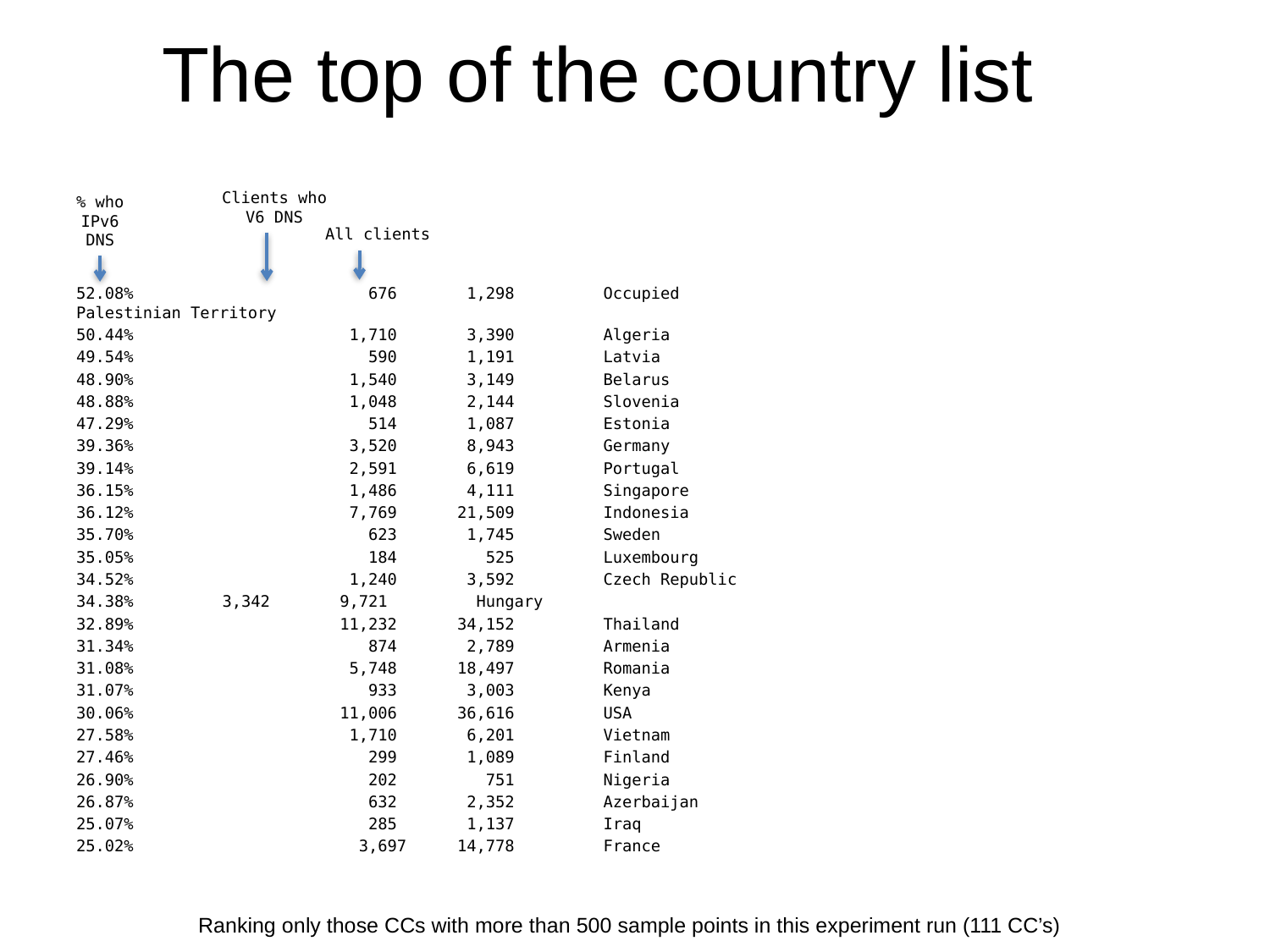

# The top of the country list

52.08%		    676	 1,298	  Occupied Palestinian Territory
50.44%		  1,710	 3,390	  Algeria
49.54%		    590	 1,191	  Latvia
48.90%		  1,540	 3,149	  Belarus
48.88%		  1,048	 2,144	  Slovenia
47.29%		    514	 1,087	  Estonia
39.36%		  3,520	 8,943	  Germany
39.14%		  2,591 	 6,619	  Portugal
36.15%		  1,486	 4,111	  Singapore
36.12%		  7,769	21,509	  Indonesia
35.70%		    623	 1,745	  Sweden
35.05%		    184	   525	  Luxembourg
34.52%		  1,240	 3,592	  Czech Republic
34.38% 	  3,342	 9,721	  Hungary
32.89%		 11,232	34,152	  Thailand
31.34%		    874	 2,789	  Armenia
31.08%		  5,748	18,497	  Romania
31.07%		    933	 3,003	  Kenya
30.06%		 11,006	36,616	  USA
27.58%		  1,710	 6,201	  Vietnam
27.46%		    299	 1,089	  Finland
26.90%		    202	   751	  Nigeria
26.87%		    632	 2,352	  Azerbaijan
25.07%		    285	 1,137	  Iraq
25.02%		   3,697	14,778	  France
Clients who
V6 DNS
% who
IPv6
DNS
All clients
Ranking only those CCs with more than 500 sample points in this experiment run (111 CC’s)